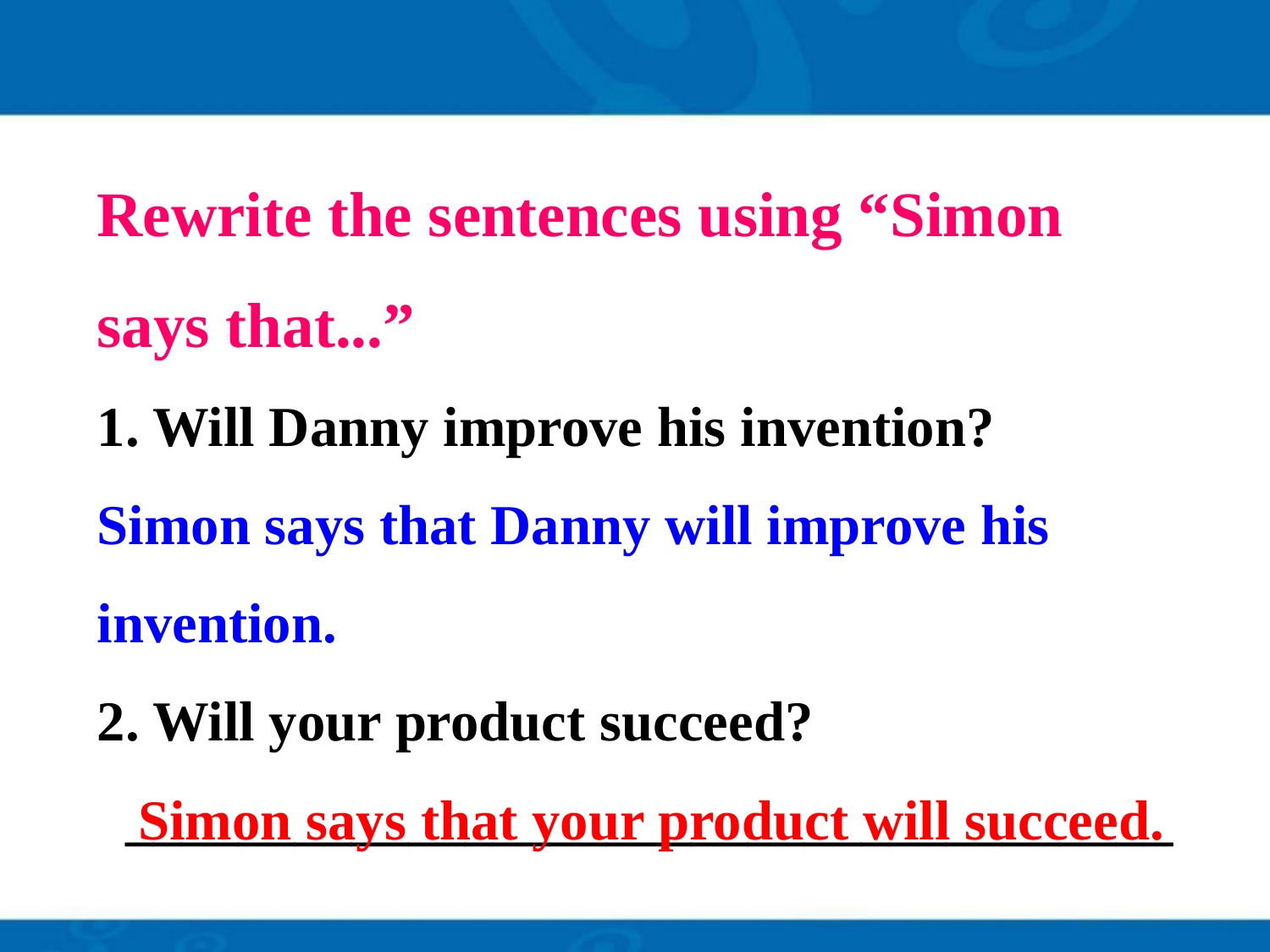

Rewrite the sentences using “Simon says that...”
1. Will Danny improve his invention?
Simon says that Danny will improve his invention.
2. Will your product succeed?
  _____________________________________
Simon says that your product will succeed.